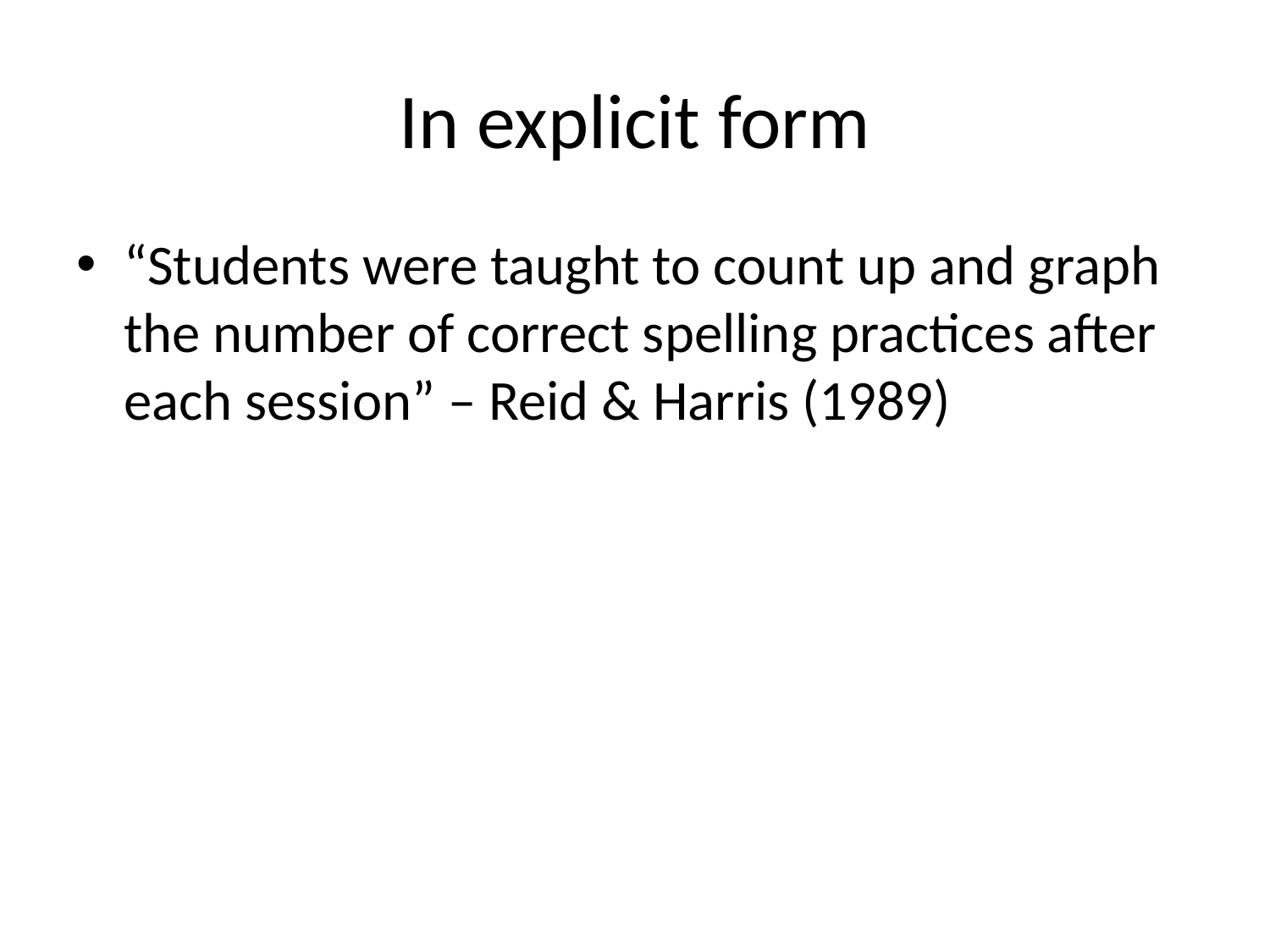

# In explicit form
“Students were taught to count up and graph the number of correct spelling practices after each session” – Reid & Harris (1989)